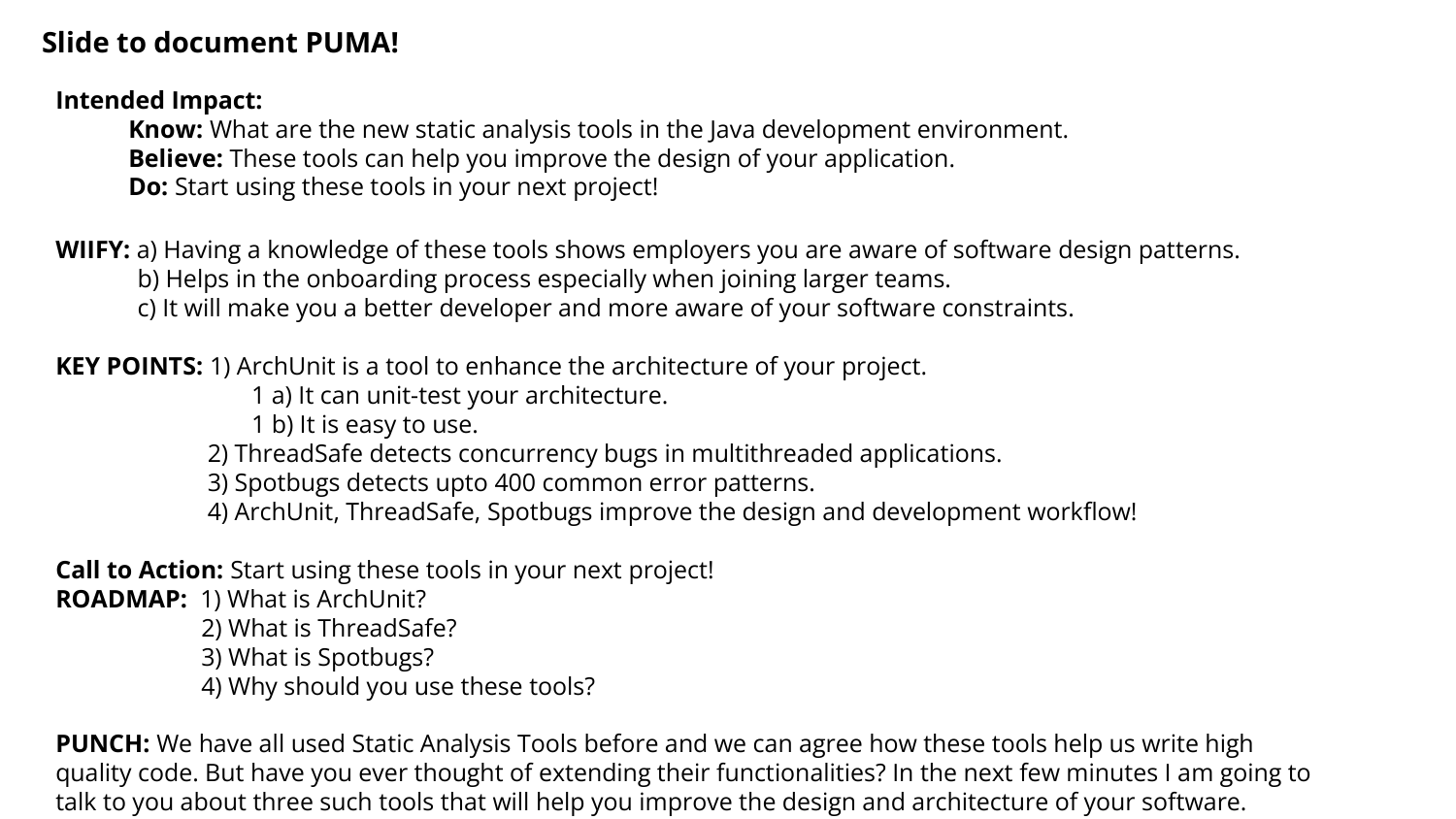

Slide to document PUMA!
Intended Impact:
Know: What are the new static analysis tools in the Java development environment.
Believe: These tools can help you improve the design of your application.
Do: Start using these tools in your next project!

WIIFY: a) Having a knowledge of these tools shows employers you are aware of software design patterns.
             b) Helps in the onboarding process especially when joining larger teams.
             c) It will make you a better developer and more aware of your software constraints.

KEY POINTS: 1) ArchUnit is a tool to enhance the architecture of your project.
	        1 a) It can unit-test your architecture.
	        1 b) It is easy to use.
	 2) ThreadSafe detects concurrency bugs in multithreaded applications.
	 3) Spotbugs detects upto 400 common error patterns.
	 4) ArchUnit, ThreadSafe, Spotbugs improve the design and development workflow!

Call to Action: Start using these tools in your next project!
ROADMAP:  1) What is ArchUnit?
	2) What is ThreadSafe?
	3) What is Spotbugs?
	4) Why should you use these tools?

PUNCH: We have all used Static Analysis Tools before and we can agree how these tools help us write high quality code. But have you ever thought of extending their functionalities? In the next few minutes I am going to talk to you about three such tools that will help you improve the design and architecture of your software.